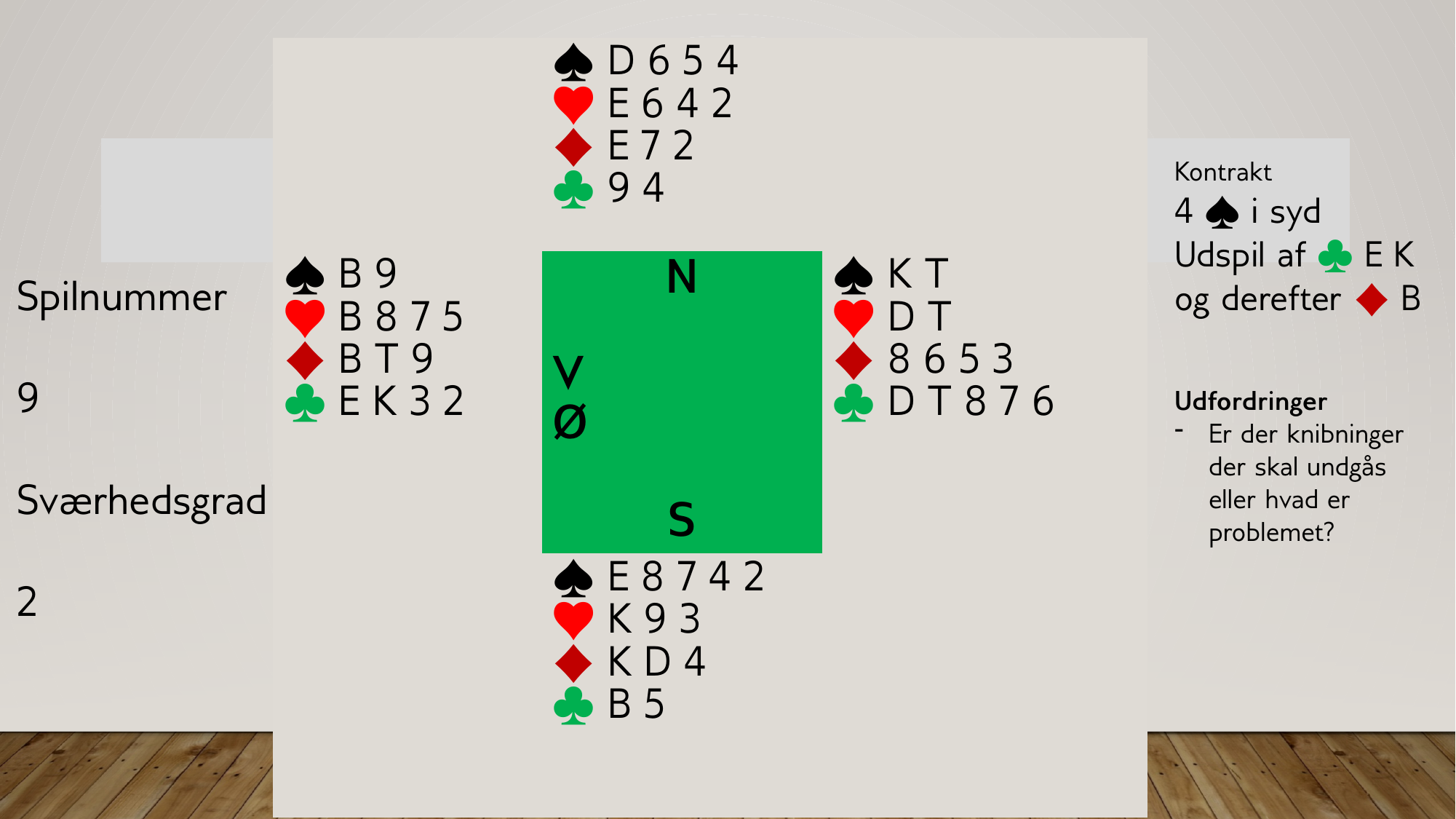

|  | ♠︎ D 6 5 4 ♥︎ E 6 4 2 ♦︎ E 7 2 ♣︎ 9 4 |  |
| --- | --- | --- |
| ♠︎ B 9 ♥︎ B 8 7 5 ♦︎ B T 9 ♣︎ E K 3 2 | N V Ø S | ♠︎ K T ♥︎ D T ♦︎ 8 6 5 3 ♣︎ D T 8 7 6 |
|  | ♠︎ E 8 7 4 2 ♥︎ K 9 3 ♦︎ K D 4 ♣︎ B 5 |  |
#

Kontrakt
4 ♠︎ i syd
Udspil af ♣︎ E K og derefter ♦︎ B

Udfordringer
Er der knibninger der skal undgås eller hvad er problemet?

Spilnummer

9

Sværhedsgrad

2